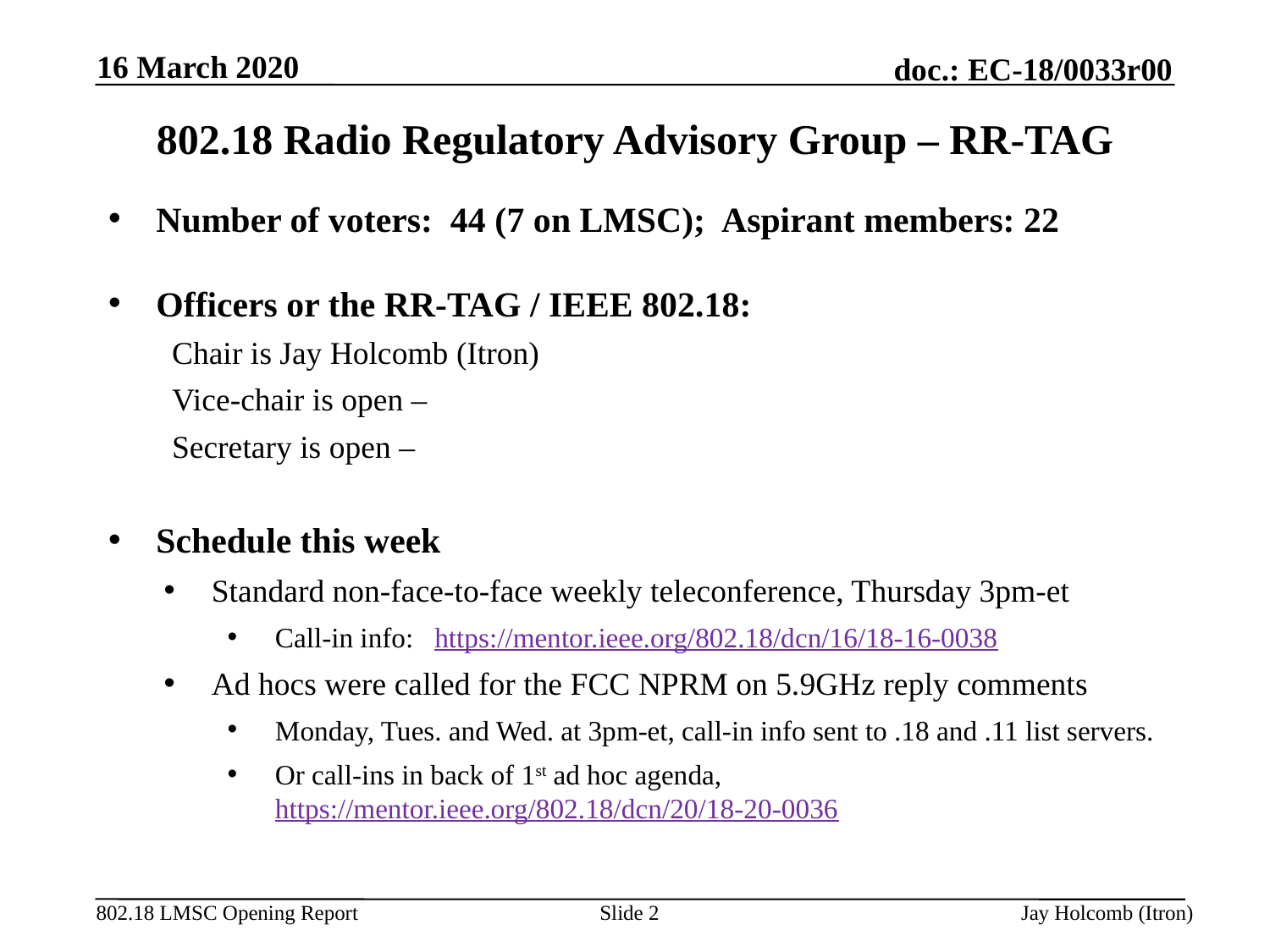

16 March 2020
# 802.18 Radio Regulatory Advisory Group – RR-TAG
Number of voters:  44 (7 on LMSC);  Aspirant members: 22

Officers or the RR-TAG / IEEE 802.18:
Chair is Jay Holcomb (Itron)
Vice-chair is open –
Secretary is open –

Schedule this week
Standard non-face-to-face weekly teleconference, Thursday 3pm-et
Call-in info:   https://mentor.ieee.org/802.18/dcn/16/18-16-0038
Ad hocs were called for the FCC NPRM on 5.9GHz reply comments
Monday, Tues. and Wed. at 3pm-et, call-in info sent to .18 and .11 list servers.
Or call-ins in back of 1st ad hoc agenda, https://mentor.ieee.org/802.18/dcn/20/18-20-0036

Slide 2
Jay Holcomb (Itron)